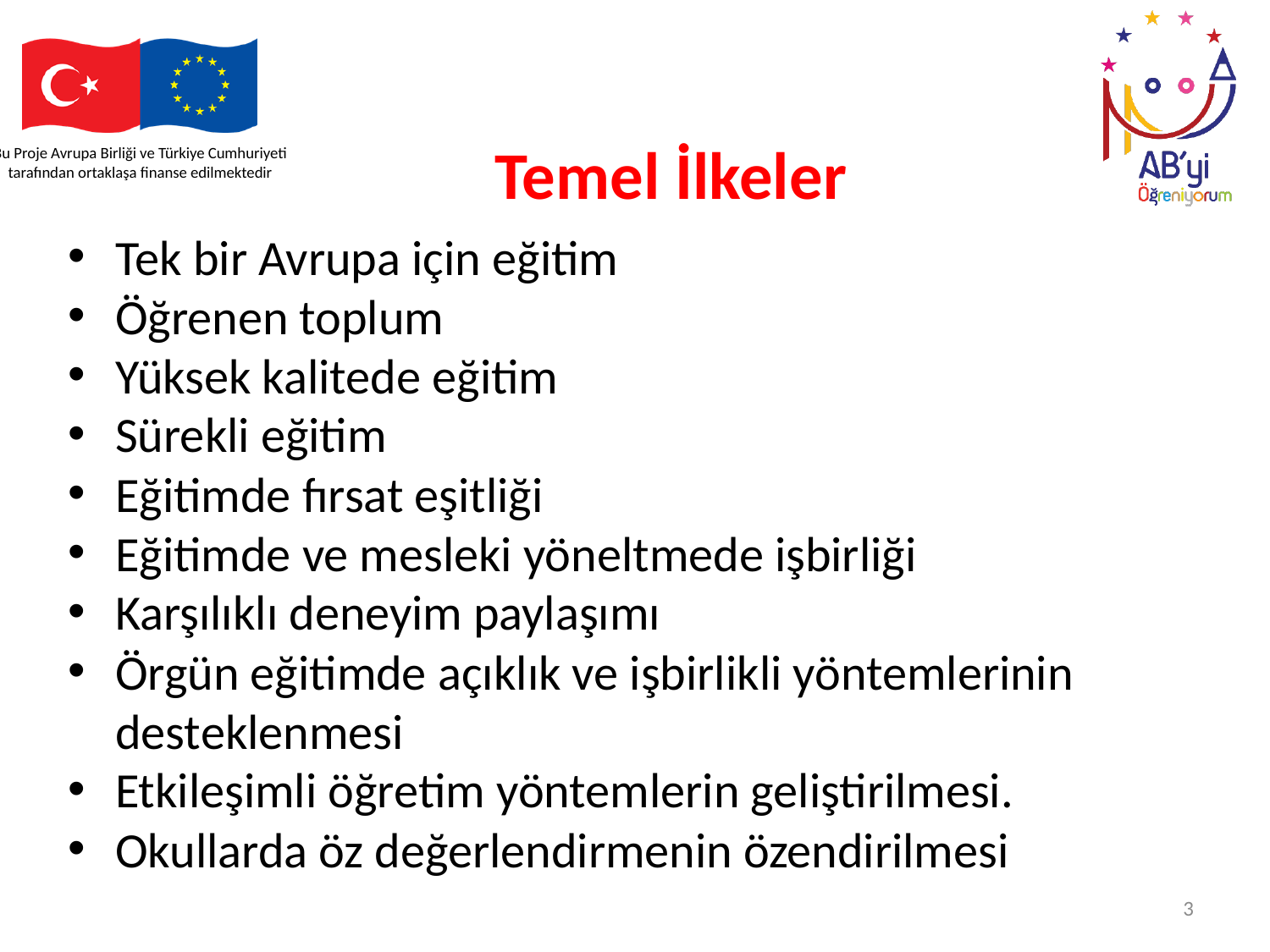

# Temel İlkeler
Tek bir Avrupa için eğitim
Öğrenen toplum
Yüksek kalitede eğitim
Sürekli eğitim
Eğitimde fırsat eşitliği
Eğitimde ve mesleki yöneltmede işbirliği
Karşılıklı deneyim paylaşımı
Örgün eğitimde açıklık ve işbirlikli yöntemlerinin desteklenmesi
Etkileşimli öğretim yöntemlerin geliştirilmesi.
Okullarda öz değerlendirmenin özendirilmesi
3